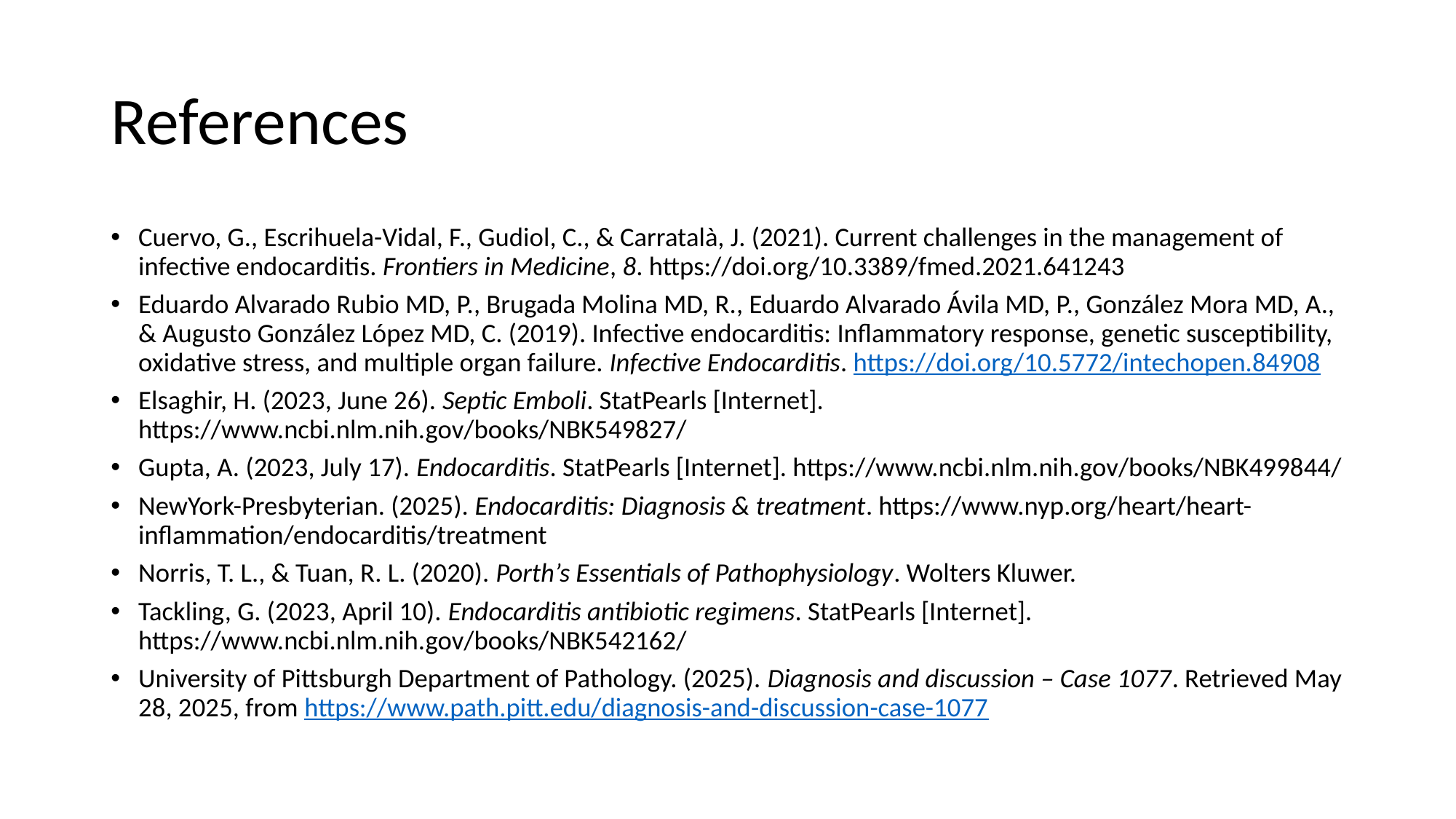

# References
Cuervo, G., Escrihuela-Vidal, F., Gudiol, C., & Carratalà, J. (2021). Current challenges in the management of infective endocarditis. Frontiers in Medicine, 8. https://doi.org/10.3389/fmed.2021.641243
Eduardo Alvarado Rubio MD, P., Brugada Molina MD, R., Eduardo Alvarado Ávila MD, P., González Mora MD, A., & Augusto González López MD, C. (2019). Infective endocarditis: Inflammatory response, genetic susceptibility, oxidative stress, and multiple organ failure. Infective Endocarditis. https://doi.org/10.5772/intechopen.84908
Elsaghir, H. (2023, June 26). Septic Emboli. StatPearls [Internet]. https://www.ncbi.nlm.nih.gov/books/NBK549827/
Gupta, A. (2023, July 17). Endocarditis. StatPearls [Internet]. https://www.ncbi.nlm.nih.gov/books/NBK499844/
NewYork-Presbyterian. (2025). Endocarditis: Diagnosis & treatment. https://www.nyp.org/heart/heart-inflammation/endocarditis/treatment
Norris, T. L., & Tuan, R. L. (2020). Porth’s Essentials of Pathophysiology. Wolters Kluwer.
Tackling, G. (2023, April 10). Endocarditis antibiotic regimens. StatPearls [Internet]. https://www.ncbi.nlm.nih.gov/books/NBK542162/
University of Pittsburgh Department of Pathology. (2025). Diagnosis and discussion – Case 1077. Retrieved May 28, 2025, from https://www.path.pitt.edu/diagnosis-and-discussion-case-1077